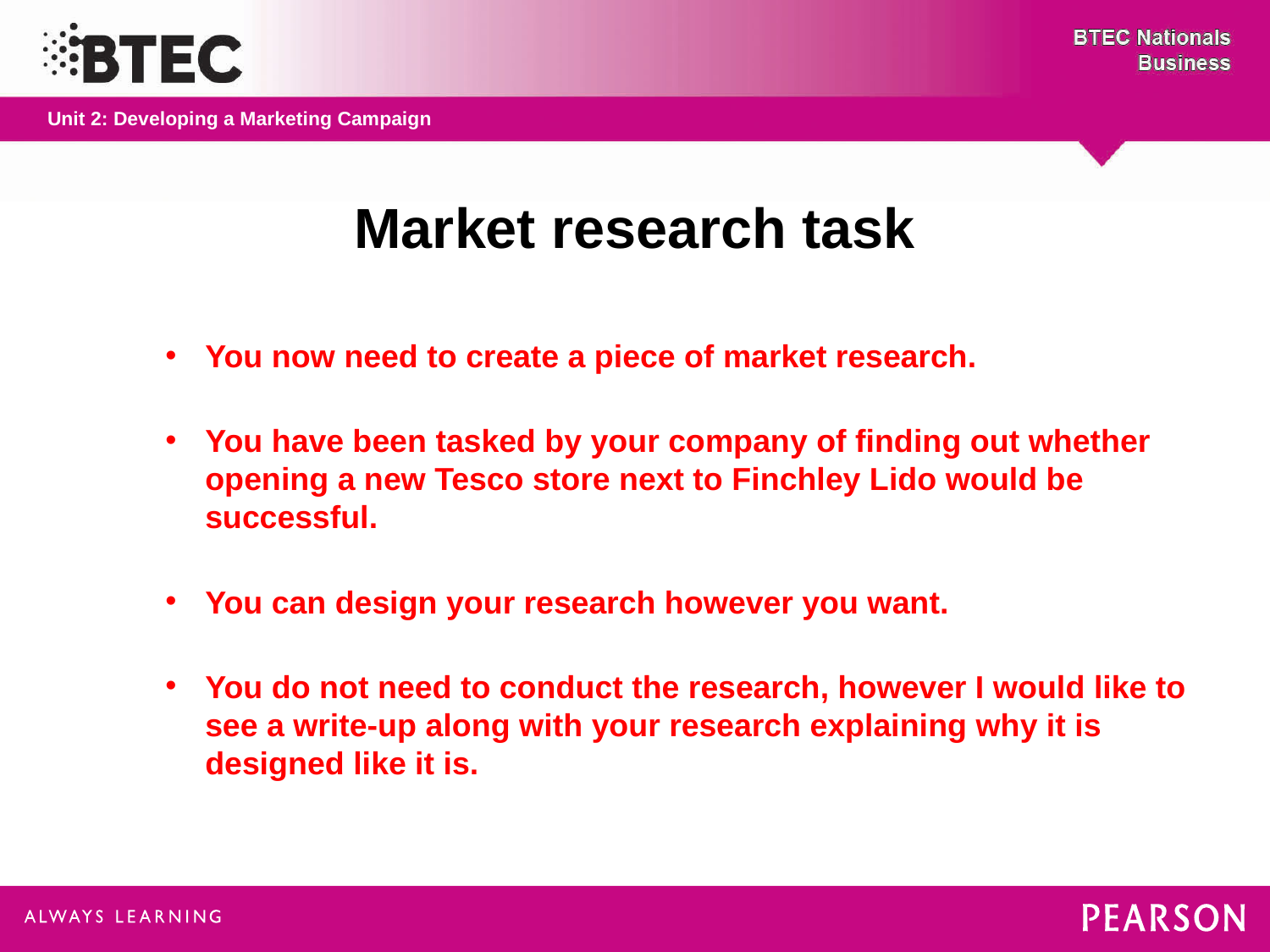

# Market research task

You now need to create a piece of market research.

You have been tasked by your company of finding out whether opening a new Tesco store next to Finchley Lido would be successful.

You can design your research however you want.

You do not need to conduct the research, however I would like to see a write-up along with your research explaining why it is designed like it is.